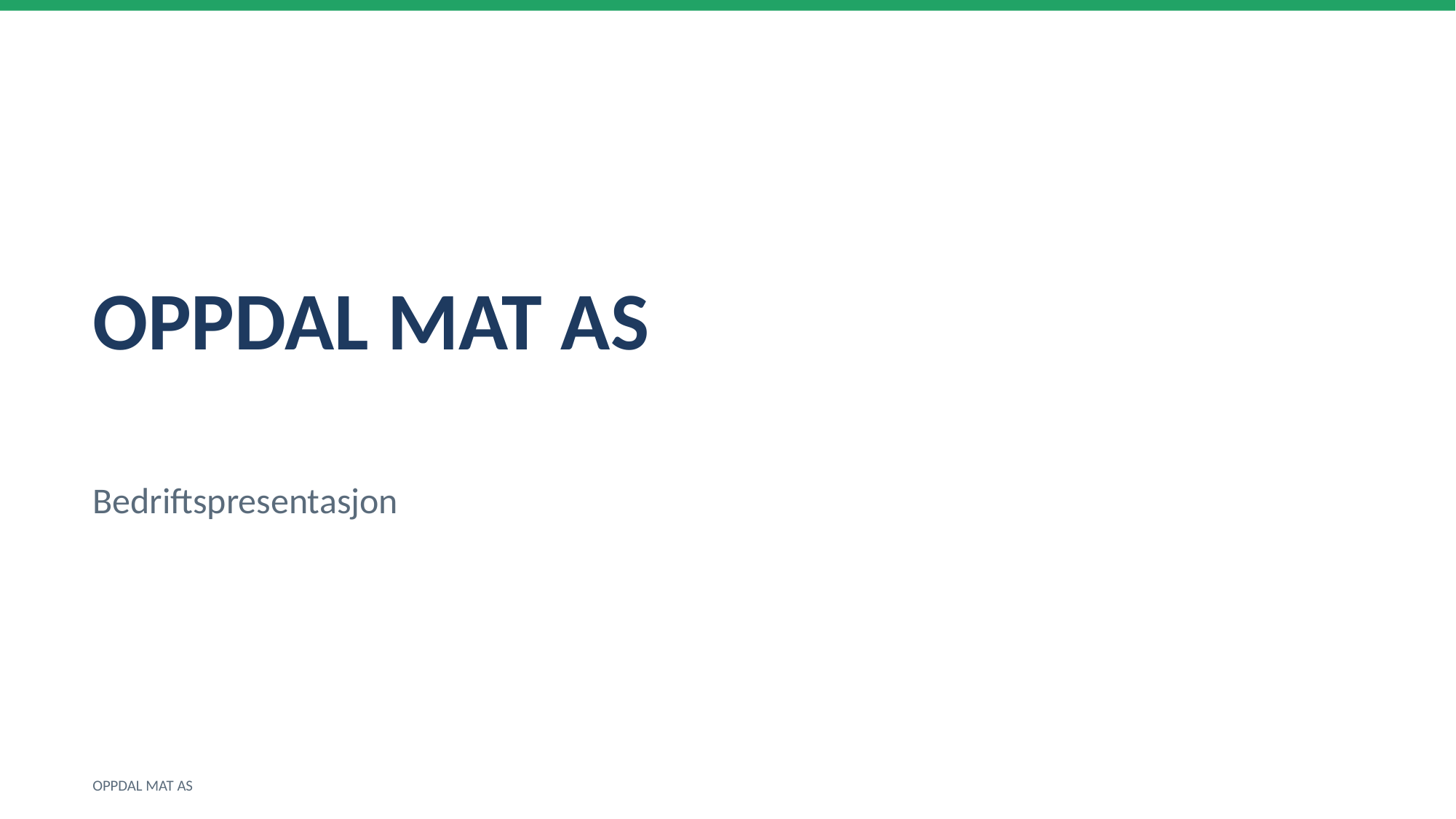

OPPDAL MAT AS
Bedriftspresentasjon
OPPDAL MAT AS